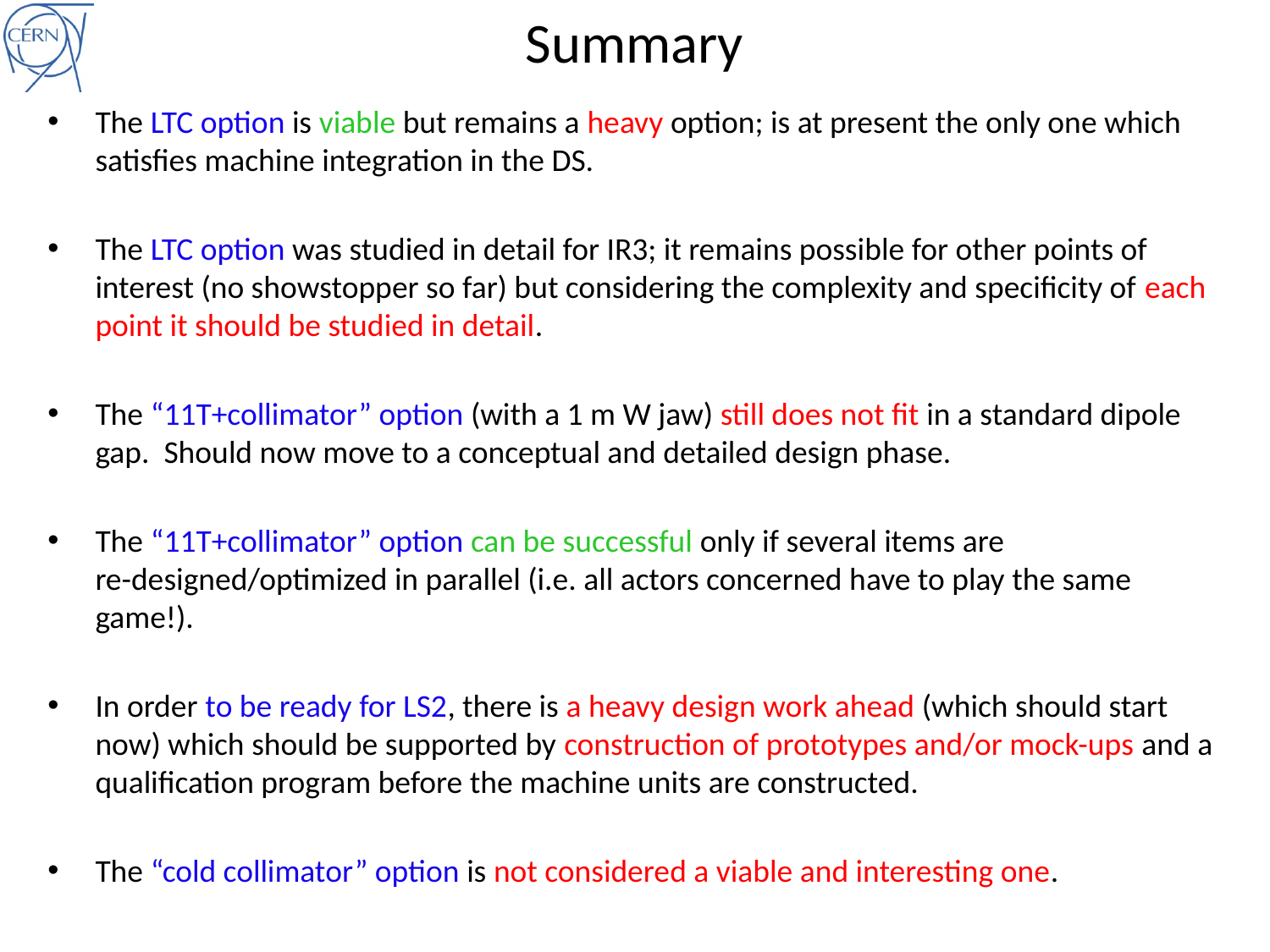

# Summary
The LTC option is viable but remains a heavy option; is at present the only one which satisfies machine integration in the DS.

The LTC option was studied in detail for IR3; it remains possible for other points of interest (no showstopper so far) but considering the complexity and specificity of each point it should be studied in detail.

The “11T+collimator” option (with a 1 m W jaw) still does not fit in a standard dipole gap.  Should now move to a conceptual and detailed design phase.

The “11T+collimator” option can be successful only if several items are re-designed/optimized in parallel (i.e. all actors concerned have to play the same game!).

In order to be ready for LS2, there is a heavy design work ahead (which should start now) which should be supported by construction of prototypes and/or mock-ups and a qualification program before the machine units are constructed.

The “cold collimator” option is not considered a viable and interesting one.